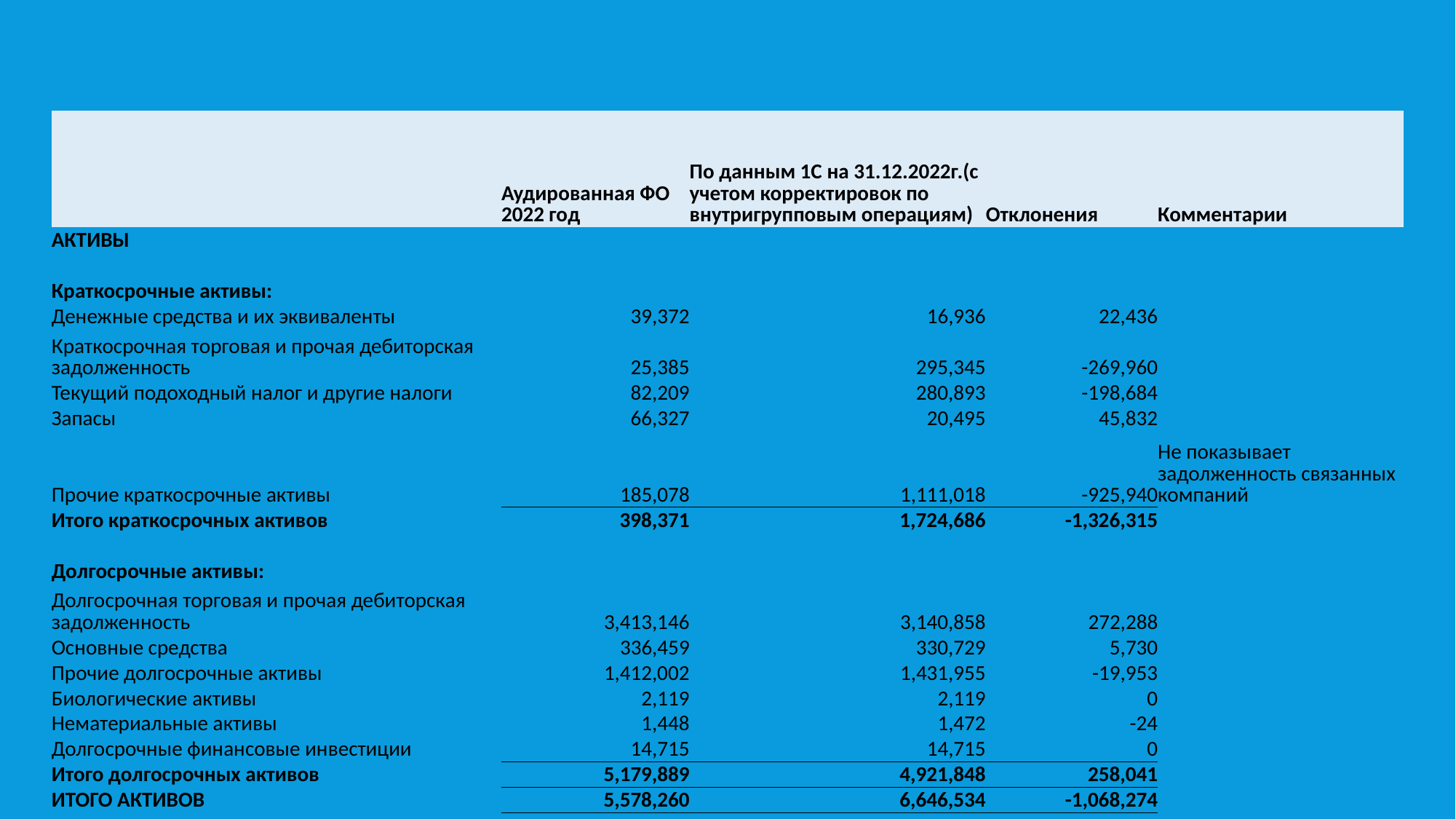

# Opening balance
|  | Аудированная ФО 2022 год | По данным 1С на 31.12.2022г.(с учетом корректировок по внутригрупповым операциям) | Отклонения | Комментарии |
| --- | --- | --- | --- | --- |
| АКТИВЫ |  |  |  |  |
|  |  |  |  |  |
| Краткосрочные активы: |  |  |  |  |
| Денежные средства и их эквиваленты | 39,372 | 16,936 | 22,436 |  |
| Краткосрочная торговая и прочая дебиторская задолженность | 25,385 | 295,345 | -269,960 |  |
| Текущий подоходный налог и другие налоги | 82,209 | 280,893 | -198,684 |  |
| Запасы | 66,327 | 20,495 | 45,832 |  |
| Прочие краткосрочные активы | 185,078 | 1,111,018 | -925,940 | Не показывает задолженность связанных компаний |
| Итого краткосрочных активов | 398,371 | 1,724,686 | -1,326,315 |  |
|  |  |  |  |  |
| Долгосрочные активы: |  |  |  |  |
| Долгосрочная торговая и прочая дебиторская задолженность | 3,413,146 | 3,140,858 | 272,288 |  |
| Основные средства | 336,459 | 330,729 | 5,730 |  |
| Прочие долгосрочные активы | 1,412,002 | 1,431,955 | -19,953 |  |
| Биологические активы | 2,119 | 2,119 | 0 |  |
| Нематериальные активы | 1,448 | 1,472 | -24 |  |
| Долгосрочные финансовые инвестиции | 14,715 | 14,715 | 0 |  |
| Итого долгосрочных активов | 5,179,889 | 4,921,848 | 258,041 |  |
| ИТОГО АКТИВОВ | 5,578,260 | 6,646,534 | -1,068,274 |  |